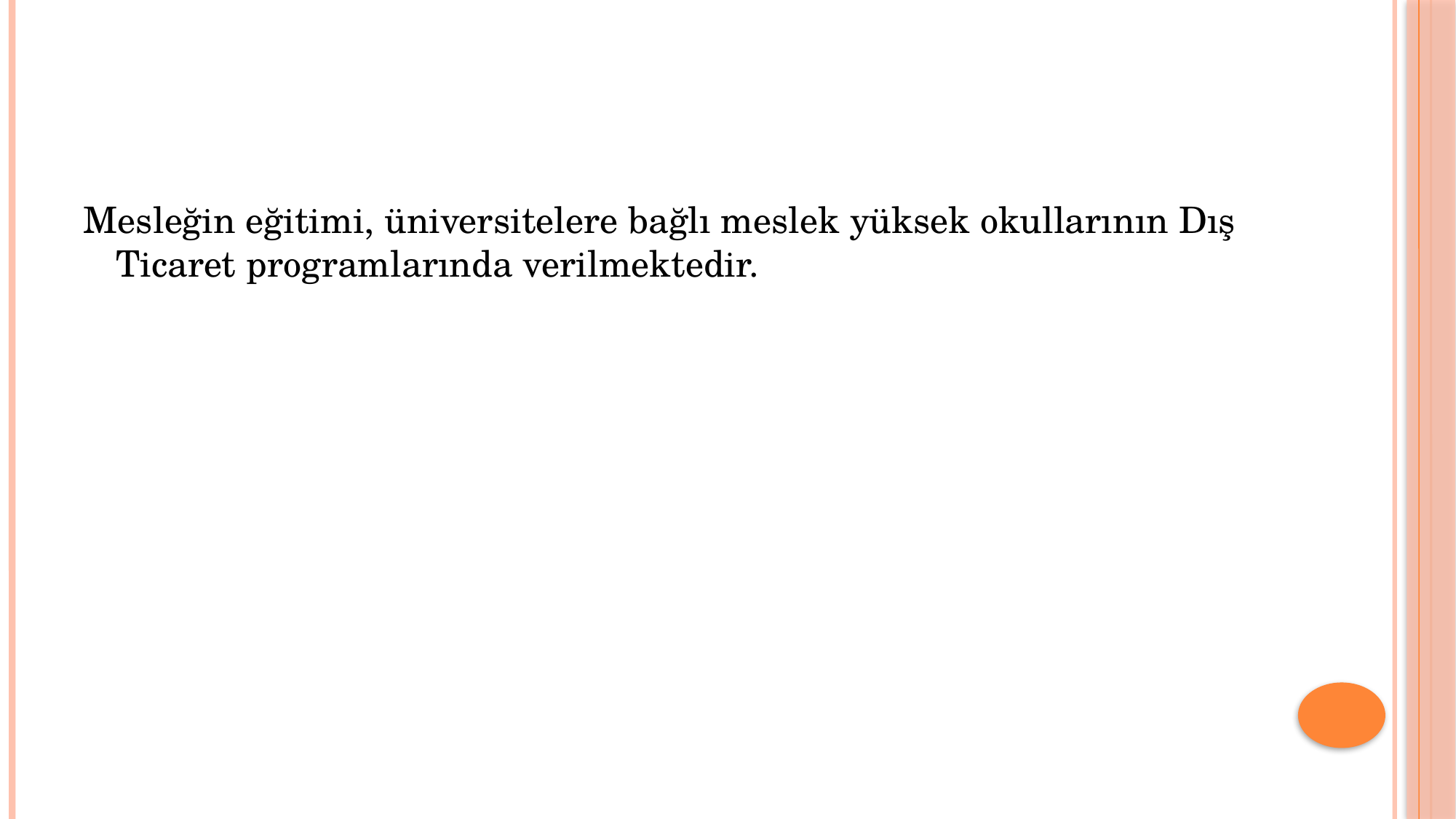

#
Mesleğin eğitimi, üniversitelere bağlı meslek yüksek okullarının Dış Ticaret programlarında verilmektedir.